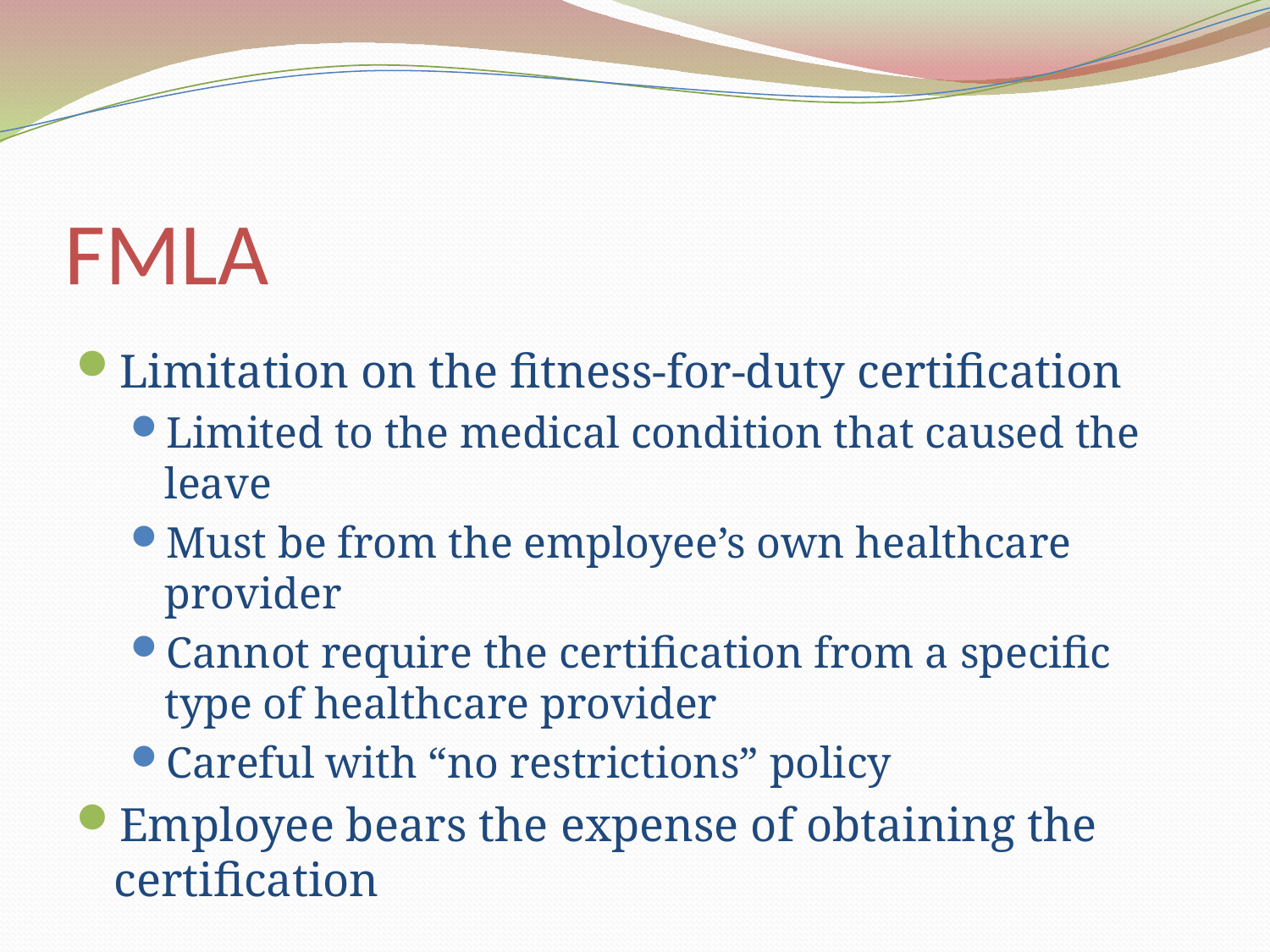

# FMLA

Limitation on the fitness-for-duty certification
Limited to the medical condition that caused the leave
Must be from the employee’s own healthcare provider
Cannot require the certification from a specific type of healthcare provider
Careful with “no restrictions” policy
Employee bears the expense of obtaining the certification